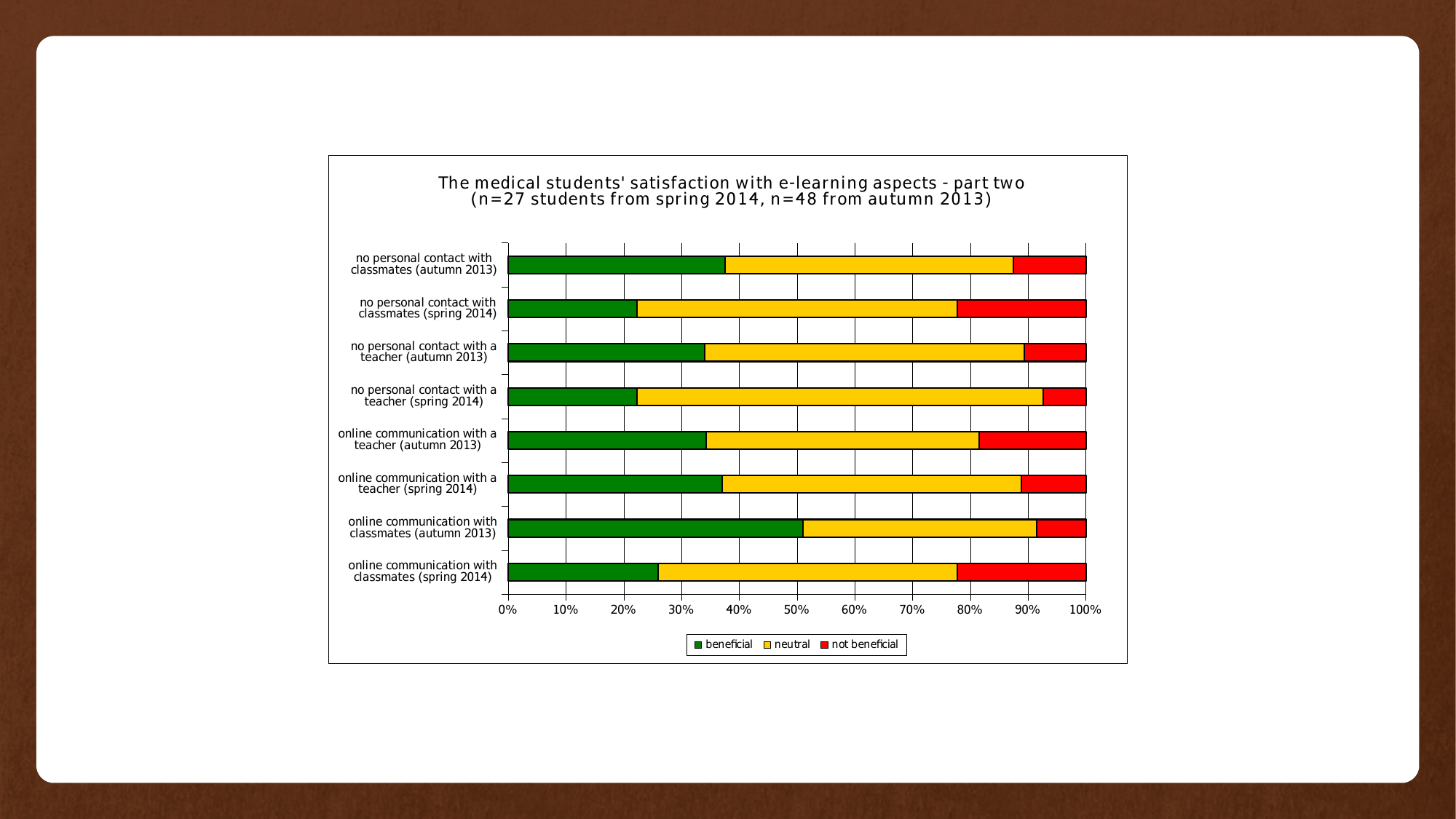

### Chart: The medical students' satisfaction with e-learning aspects - part two
(n=27 students from spring 2014, n=48 from autumn 2013)

| Category | beneficial | neutral | not beneficial |
|---|---|---|---|
| online communication with classmates (spring 2014) | 25.925925925925924 | 51.85185185185185 | 22.22222222222222 |
| online communication with classmates (autumn 2013) | 51.06382978723404 | 40.42553191489361 | 8.51063829787234 |
| online communication with a teacher (spring 2014) | 37.03703703703704 | 51.85185185185185 | 11.11111111111111 |
| online communication with a teacher (autumn 2013) | 34.21052631578947 | 47.368421052631575 | 18.421052631578945 |
| no personal contact with a teacher (spring 2014) | 22.22222222222222 | 70.37037037037037 | 7.4074074074074066 |
| no personal contact with a teacher (autumn 2013) | 34.04255319148936 | 55.319148936170215 | 10.638297872340425 |
| no personal contact with classmates (spring 2014) | 22.22222222222222 | 55.55555555555556 | 22.22222222222222 |
| no personal contact with classmates (autumn 2013) | 37.5 | 50.0 | 12.5 |